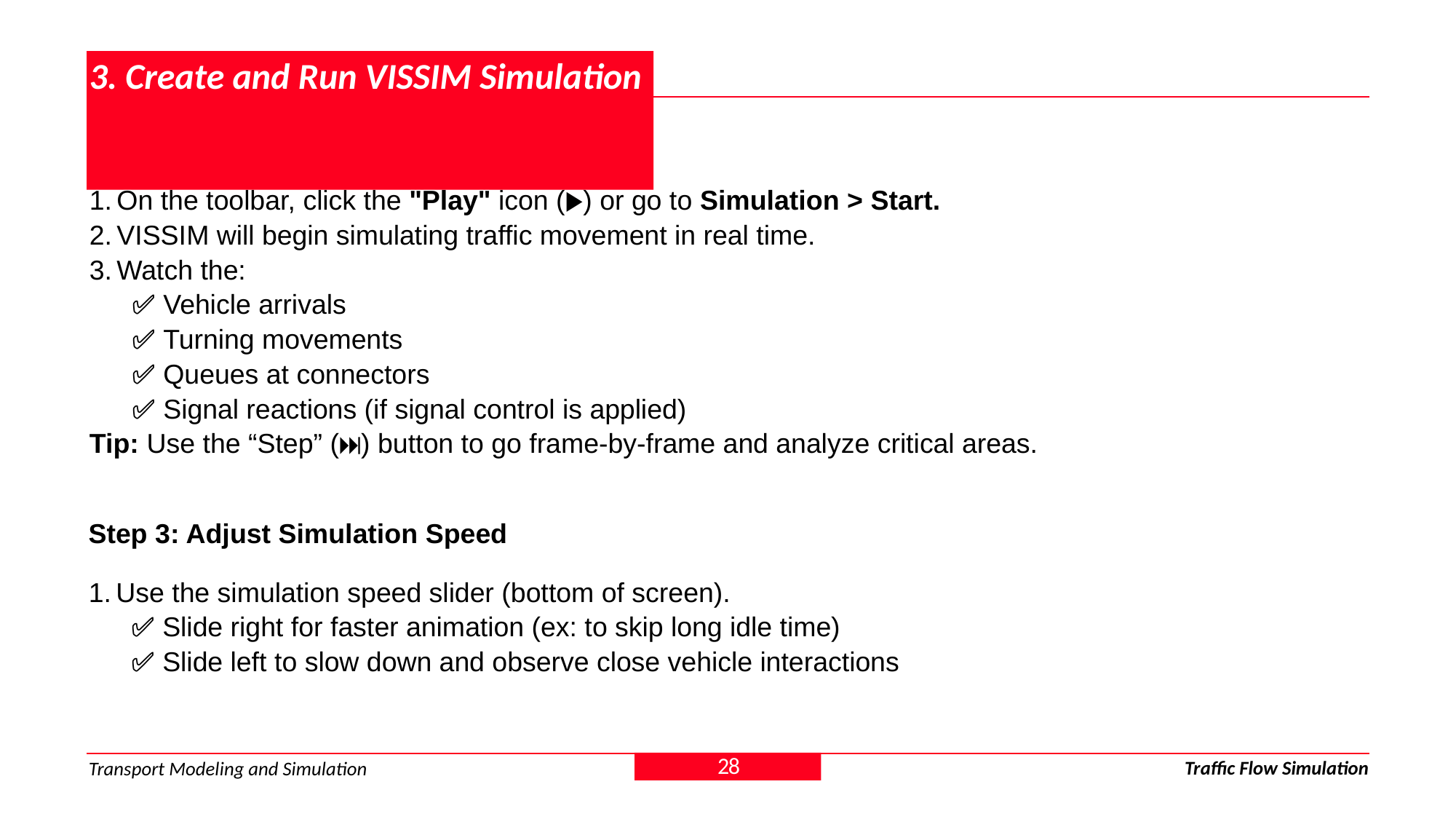

# 3. Create and Run VISSIM Simulation
Step 2: Display Vehicle Animation
On the toolbar, click the "Play" icon (▶️) or go to Simulation > Start.
VISSIM will begin simulating traffic movement in real time.
Watch the:
✅ Vehicle arrivals
✅ Turning movements
✅ Queues at connectors
✅ Signal reactions (if signal control is applied)
Tip: Use the “Step” (⏭️) button to go frame-by-frame and analyze critical areas.
Step 3: Adjust Simulation Speed
Use the simulation speed slider (bottom of screen).
✅ Slide right for faster animation (ex: to skip long idle time)
✅ Slide left to slow down and observe close vehicle interactions